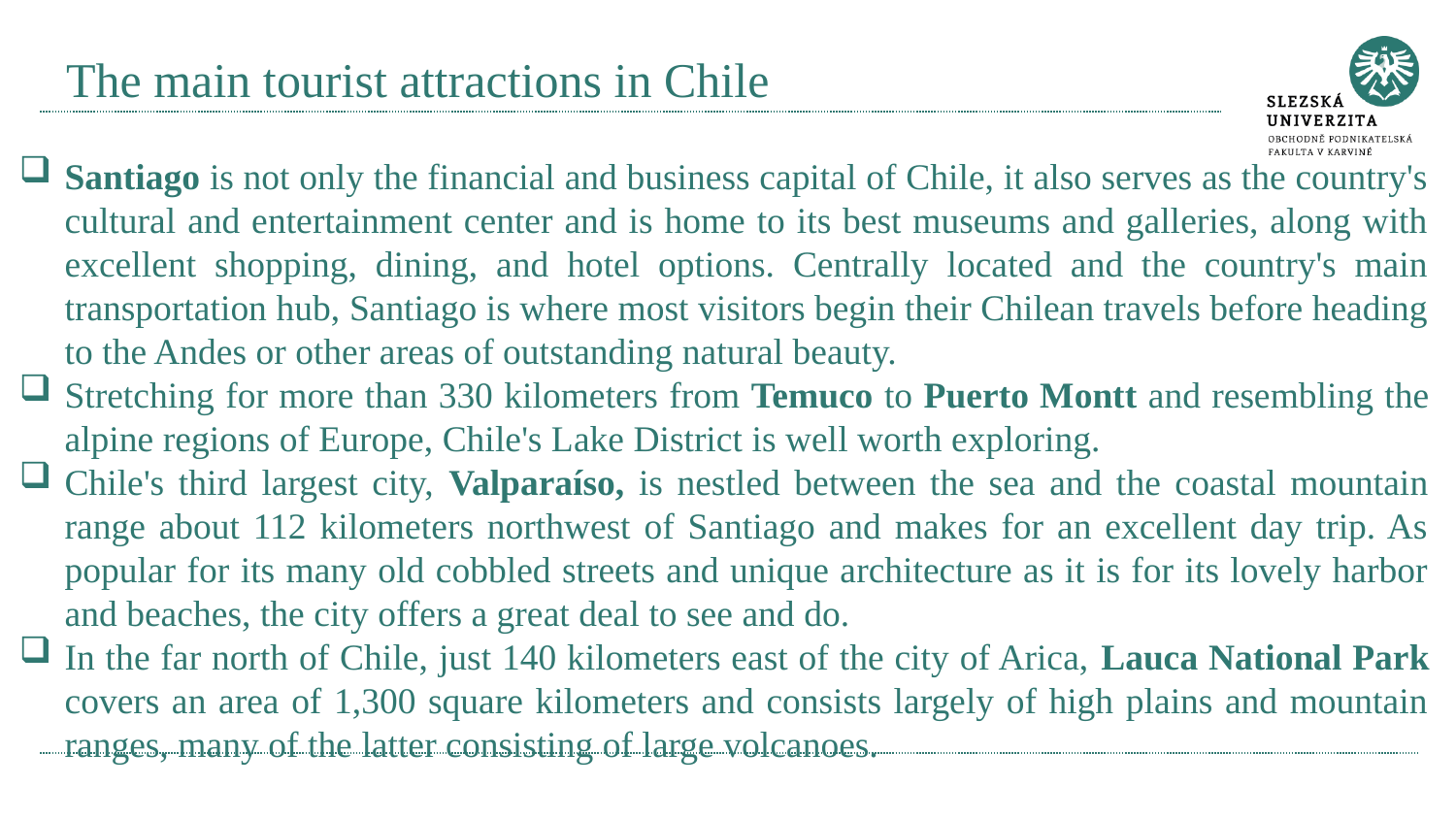

# The main tourist attractions in Chile
Santiago is not only the financial and business capital of Chile, it also serves as the country's cultural and entertainment center and is home to its best museums and galleries, along with excellent shopping, dining, and hotel options. Centrally located and the country's main transportation hub, Santiago is where most visitors begin their Chilean travels before heading to the Andes or other areas of outstanding natural beauty.
Stretching for more than 330 kilometers from Temuco to Puerto Montt and resembling the alpine regions of Europe, Chile's Lake District is well worth exploring.
Chile's third largest city, Valparaíso, is nestled between the sea and the coastal mountain range about 112 kilometers northwest of Santiago and makes for an excellent day trip. As popular for its many old cobbled streets and unique architecture as it is for its lovely harbor and beaches, the city offers a great deal to see and do.
In the far north of Chile, just 140 kilometers east of the city of Arica, Lauca National Park covers an area of 1,300 square kilometers and consists largely of high plains and mountain ranges, many of the latter consisting of large volcanoes.